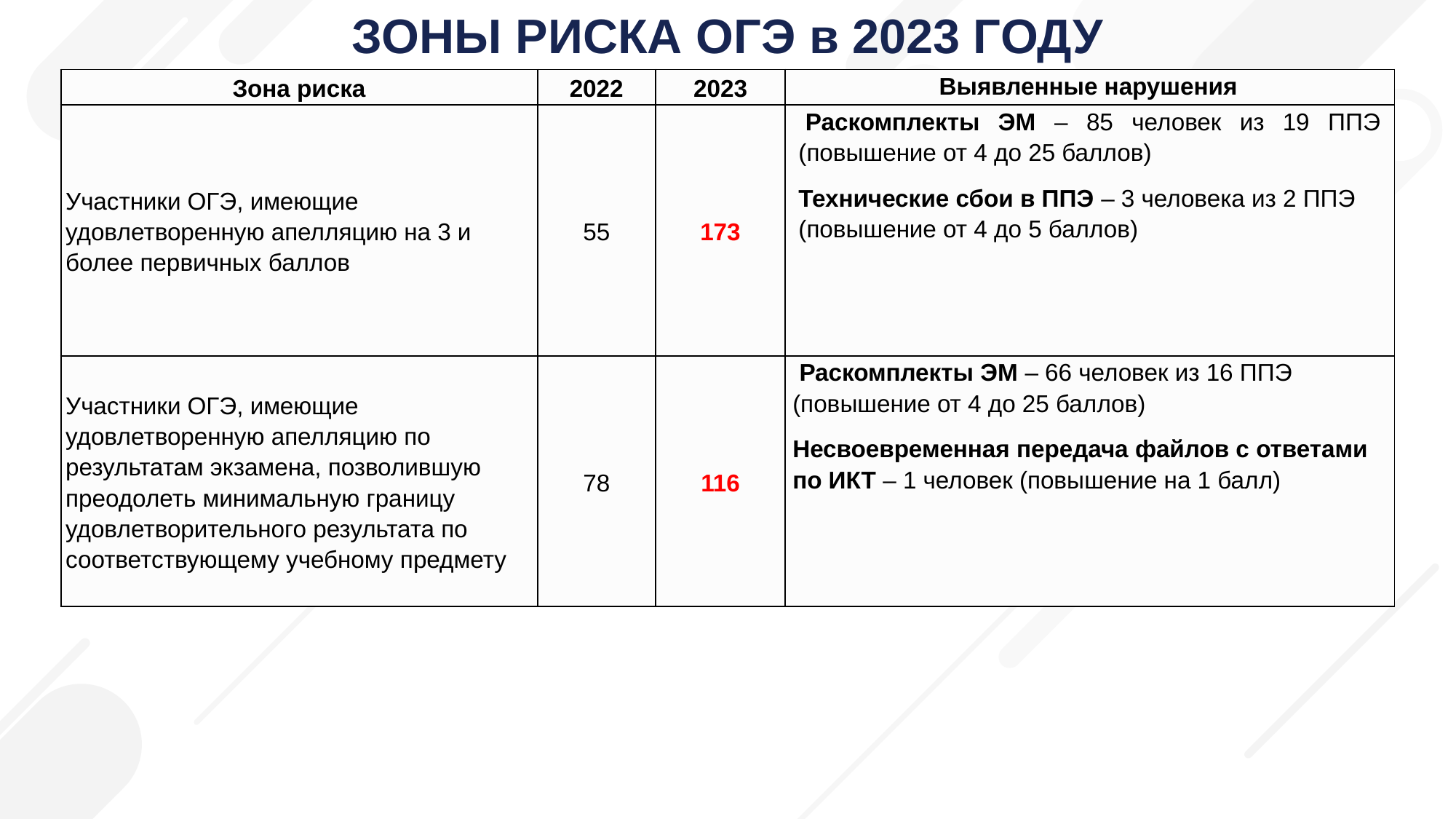

ЗОНЫ РИСКА ОГЭ в 2023 ГОДУ
| Зона риска | 2022 | 2023 | Выявленные нарушения |
| --- | --- | --- | --- |
| Участники ОГЭ, имеющие удовлетворенную апелляцию на 3 и более первичных баллов | 55 | 173 | Раскомплекты ЭМ – 85 человек из 19 ППЭ (повышение от 4 до 25 баллов) Технические сбои в ППЭ – 3 человека из 2 ППЭ (повышение от 4 до 5 баллов) |
| Участники ОГЭ, имеющие удовлетворенную апелляцию по результатам экзамена, позволившую преодолеть минимальную границу удовлетворительного результата по соответствующему учебному предмету | 78 | 116 | Раскомплекты ЭМ – 66 человек из 16 ППЭ (повышение от 4 до 25 баллов) Несвоевременная передача файлов с ответами по ИКТ – 1 человек (повышение на 1 балл) |